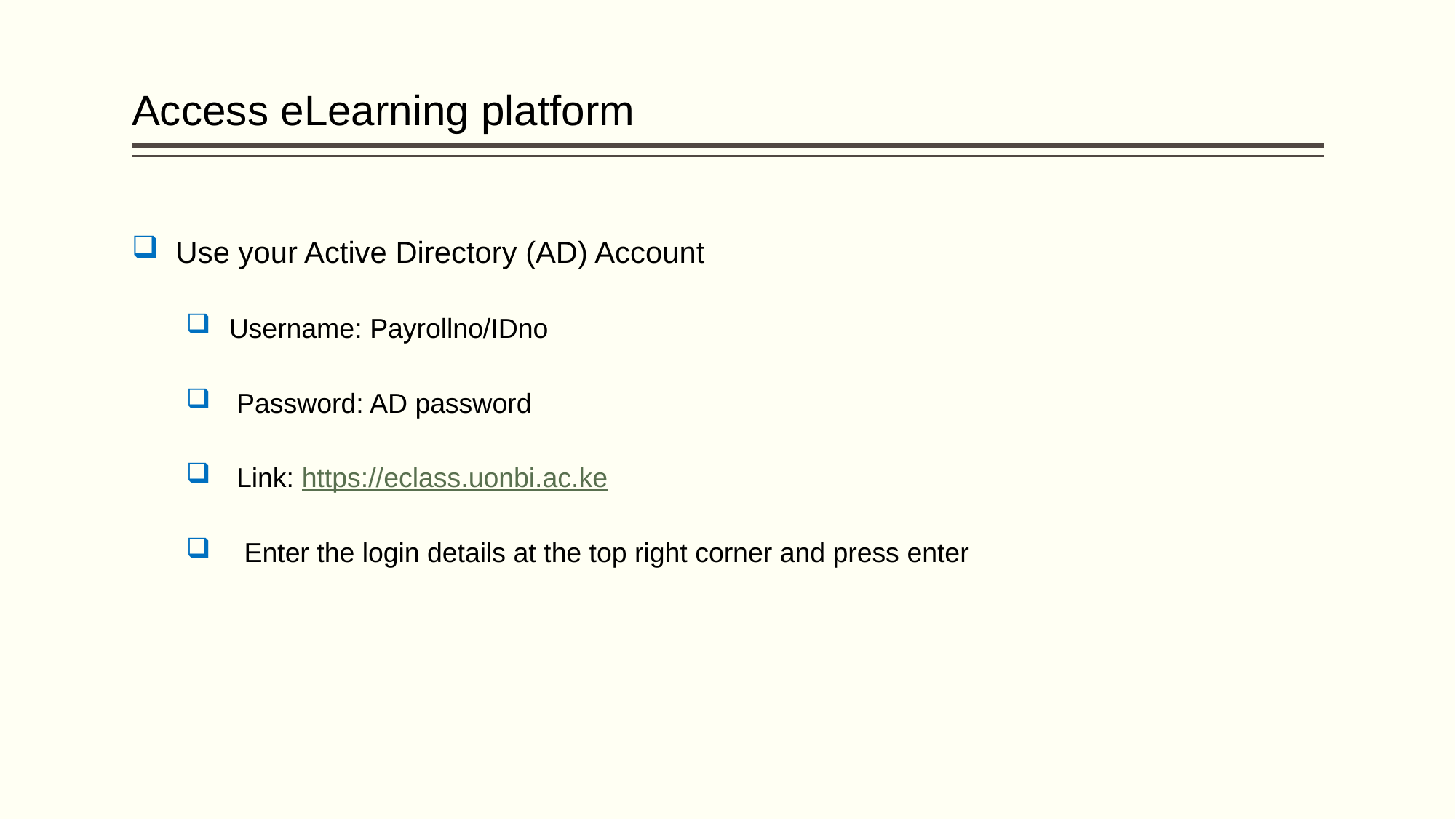

# Access eLearning platform
  Use your Active Directory (AD) Account
  Username: Payrollno/IDno
   Password: AD password
   Link: https://eclass.uonbi.ac.ke
    Enter the login details at the top right corner and press enter